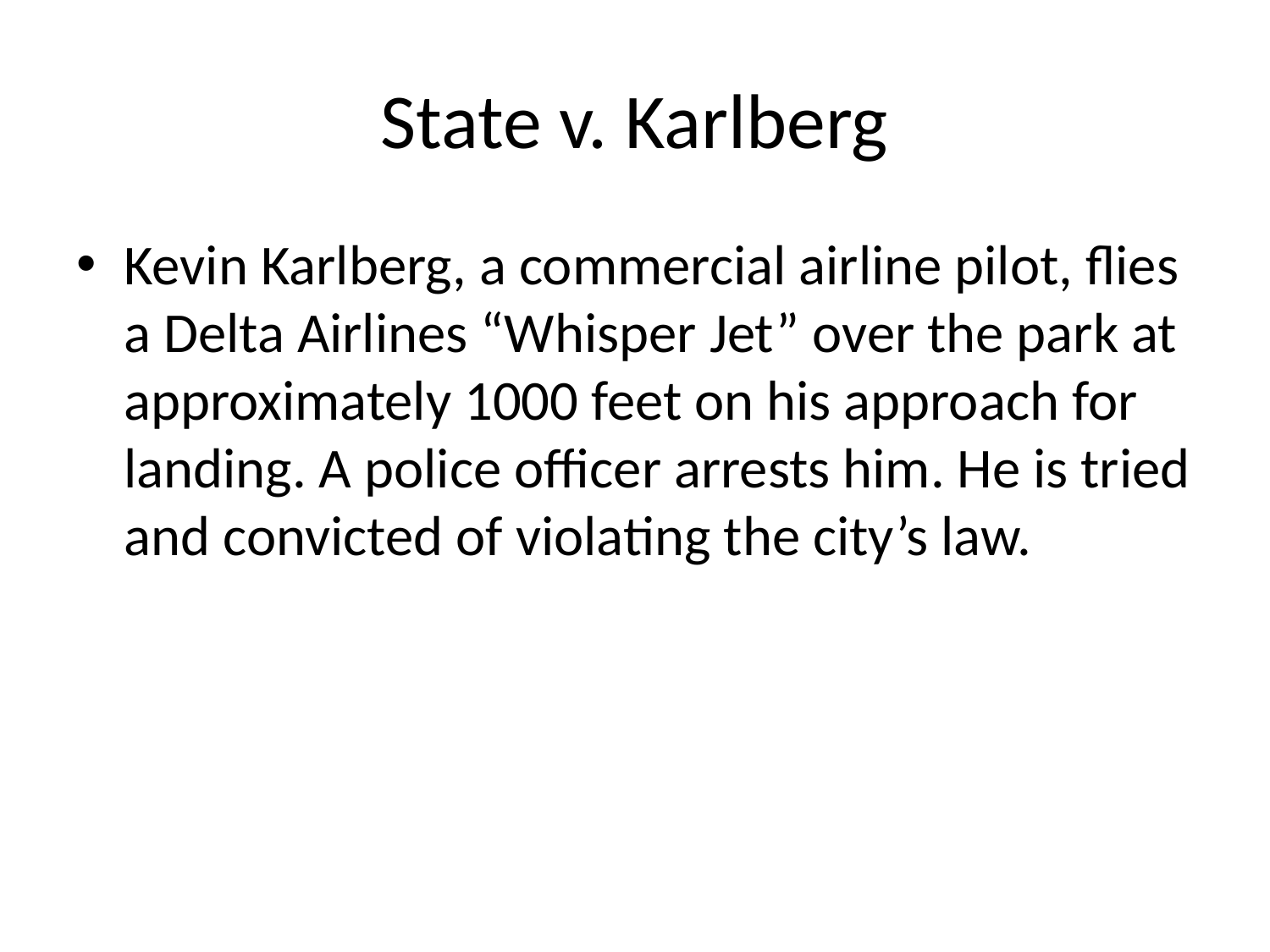

# State v. Karlberg
Kevin Karlberg, a commercial airline pilot, flies a Delta Airlines “Whisper Jet” over the park at approximately 1000 feet on his approach for landing. A police officer arrests him. He is tried and convicted of violating the city’s law.